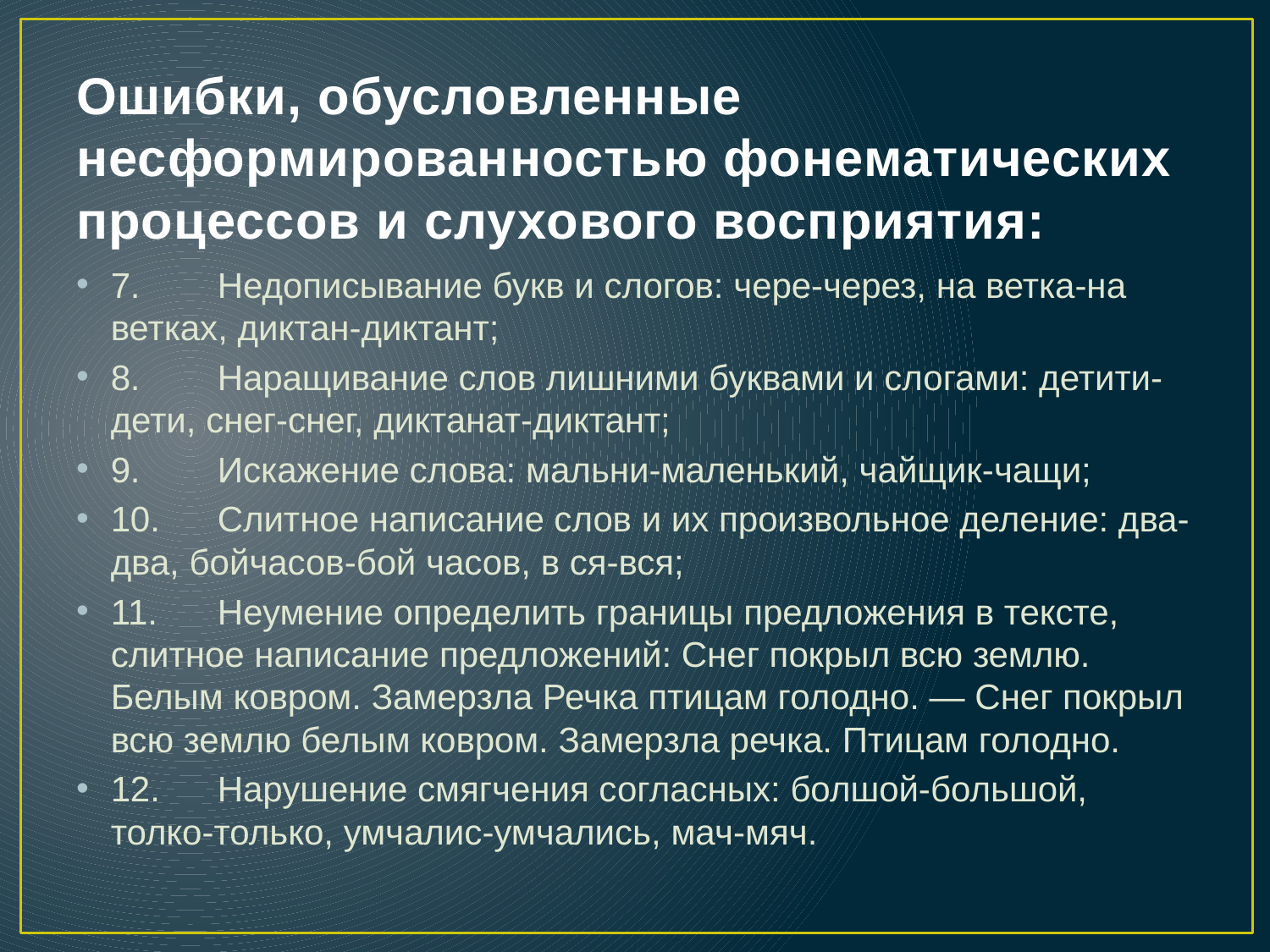

# Ошибки, обусловленные несформированностью фонематических процессов и слухового восприятия:
7.	Недописывание букв и слогов: чере-через, на ветка-на ветках, диктан-диктант;
8.	Наращивание слов лишними буквами и слогами: детити-дети, снег-снег, диктанат-диктант;
9.	Искажение слова: мальни-маленький, чайщик-чащи;
10.	Слитное написание слов и их произвольное деление: два-два, бойчасов-бой часов, в ся-вся;
11.	Неумение определить границы предложения в тексте, слитное написание предложений: Снег покрыл всю землю. Белым ковром. Замерзла Речка птицам голодно. — Снег покрыл всю землю белым ковром. Замерзла речка. Птицам голодно.
12.	Нарушение смягчения согласных: болшой-большой, толко-только, умчалис-умчались, мач-мяч.